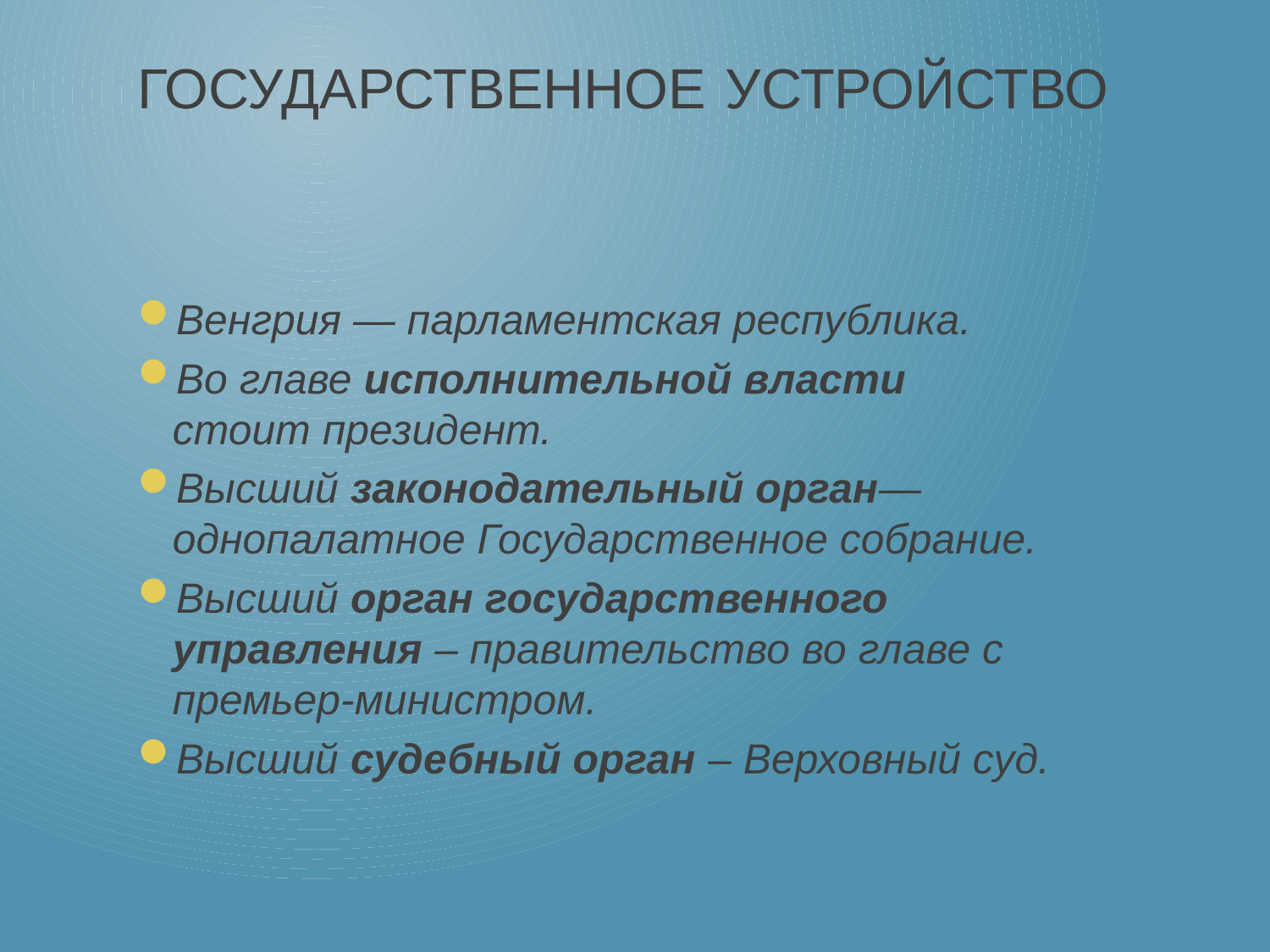

# Государственное устройство
Венгрия — парламентская республика.
Во главе исполнительной власти стоит президент.
Высший законодательный орган— однопалатное Государственное собрание.
Высший орган государственного управления – правительство во главе с премьер-министром.
Высший судебный орган – Верховный суд.